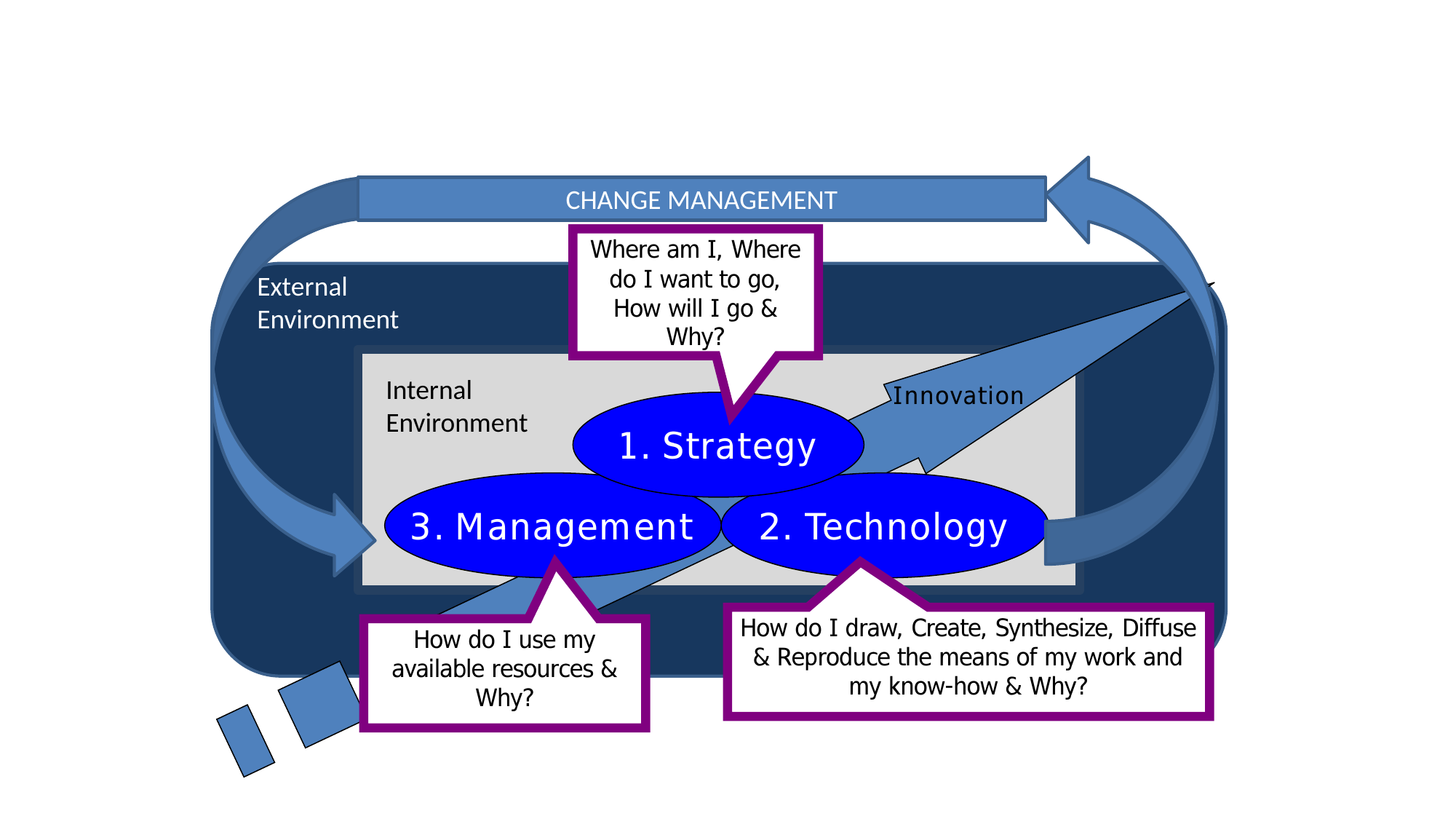

#

CHANGE MANAGEMENT
Where am I, Where do I want to go, How will I go & Why?

External Environment

Internal Environment
Innovation
1. Strategy

3. Management
2. Technology
How do I draw, Create, Synthesize, Diffuse & Reproduce the means of my work and my know-how & Why?
How do I use my available resources & Why?